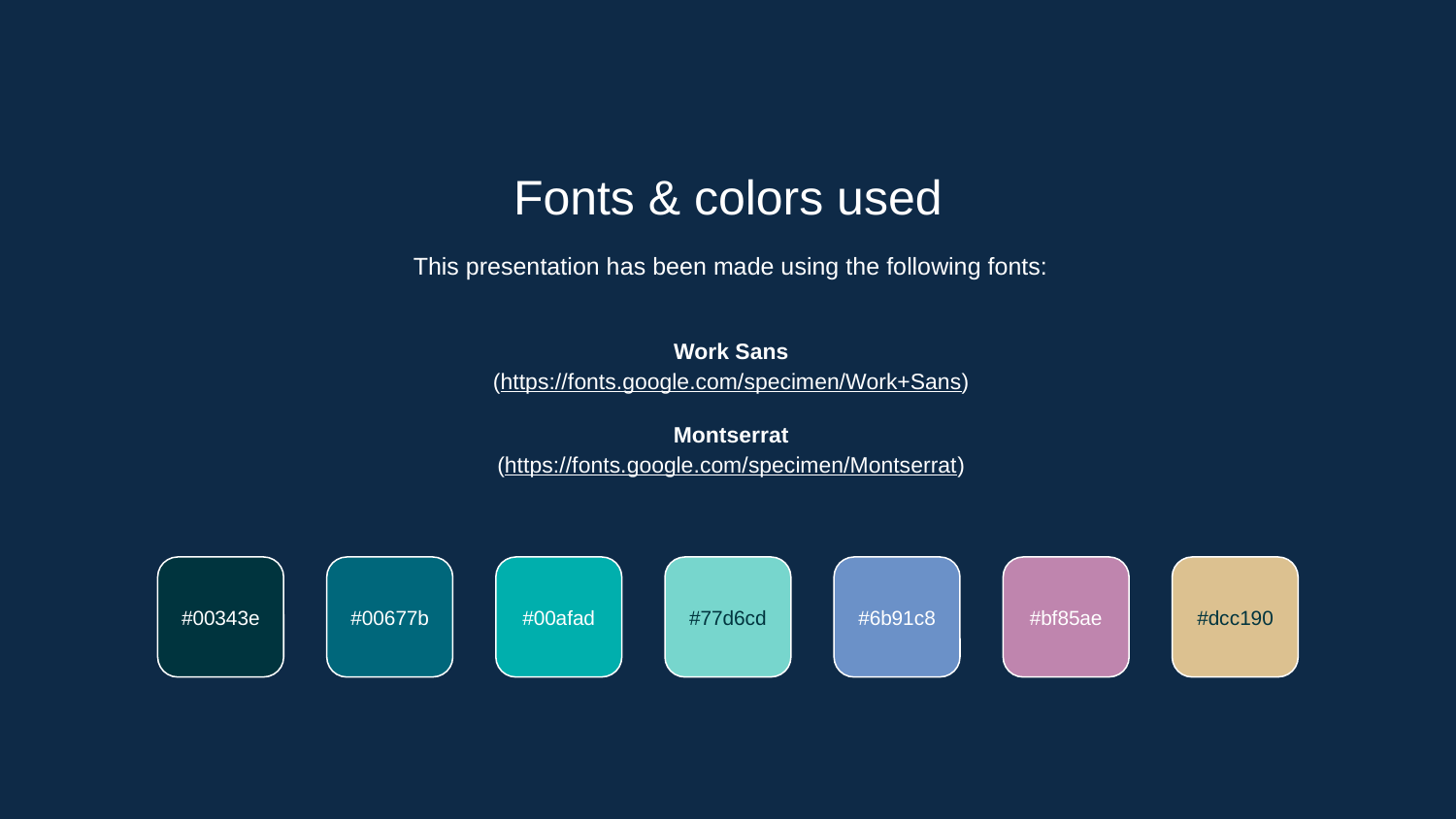

Fonts & colors used
This presentation has been made using the following fonts:

Work Sans
(https://fonts.google.com/specimen/Work+Sans)

Montserrat
(https://fonts.google.com/specimen/Montserrat)

#00343e
#00677b
#00afad
#77d6cd
#6b91c8
#bf85ae
#dcc190